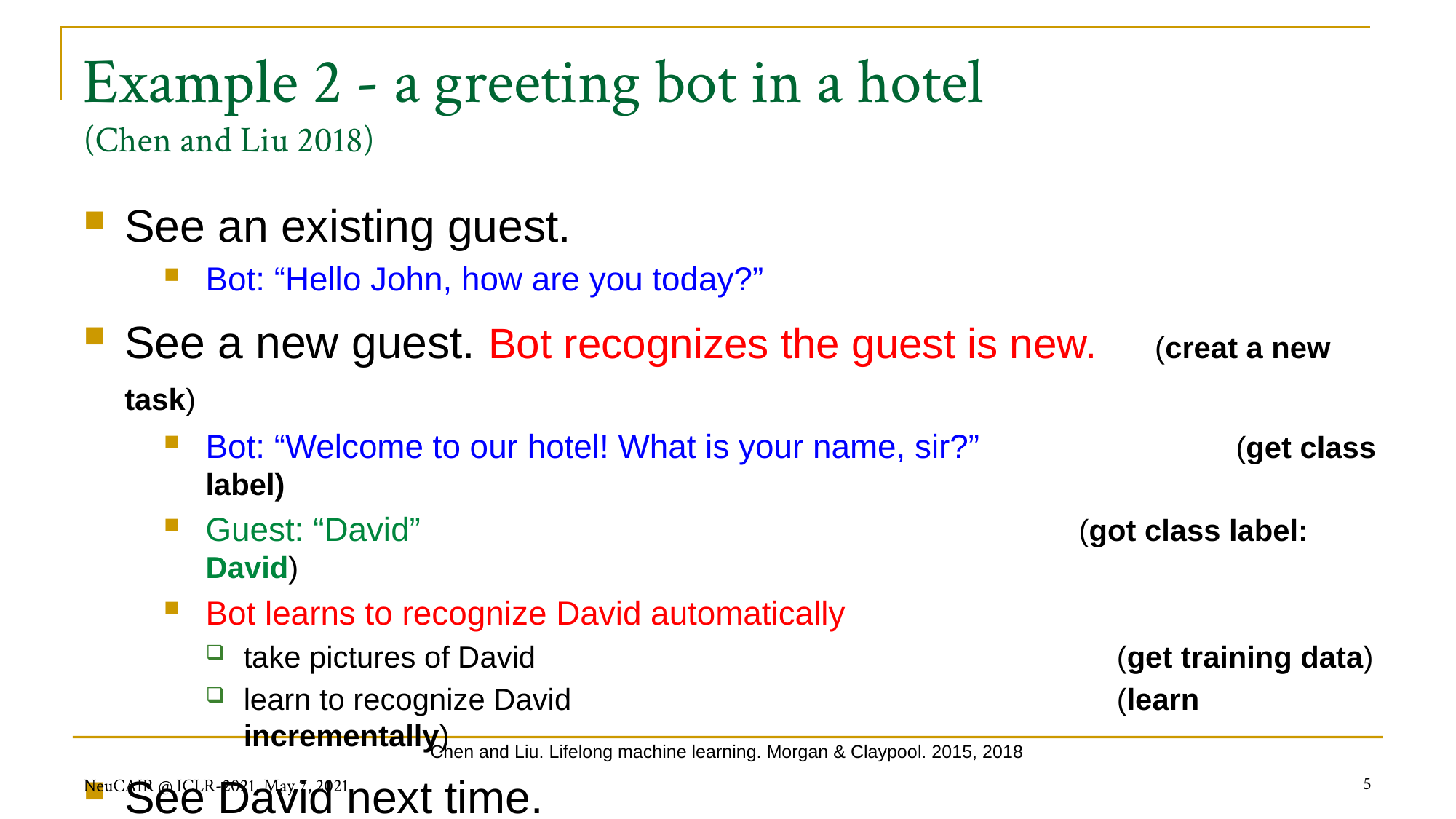

# Example 2 - a greeting bot in a hotel (Chen and Liu 2018)
See an existing guest.
Bot: “Hello John, how are you today?”
See a new guest. Bot recognizes the guest is new.	(creat a new task)
Bot: “Welcome to our hotel! What is your name, sir?”        	(get class label)
Guest: “David”	(got class label: David)
Bot learns to recognize David automatically
take pictures of David                       	(get training data)
learn to recognize David                  	(learn incrementally)
See David next time.
Bot: “Hello David, how are you today?” 	(use the new knowledge)
Chen and Liu. Lifelong machine learning. Morgan & Claypool. 2015, 2018
5
NeuCAIR @ ICLR-2021, May 7, 2021